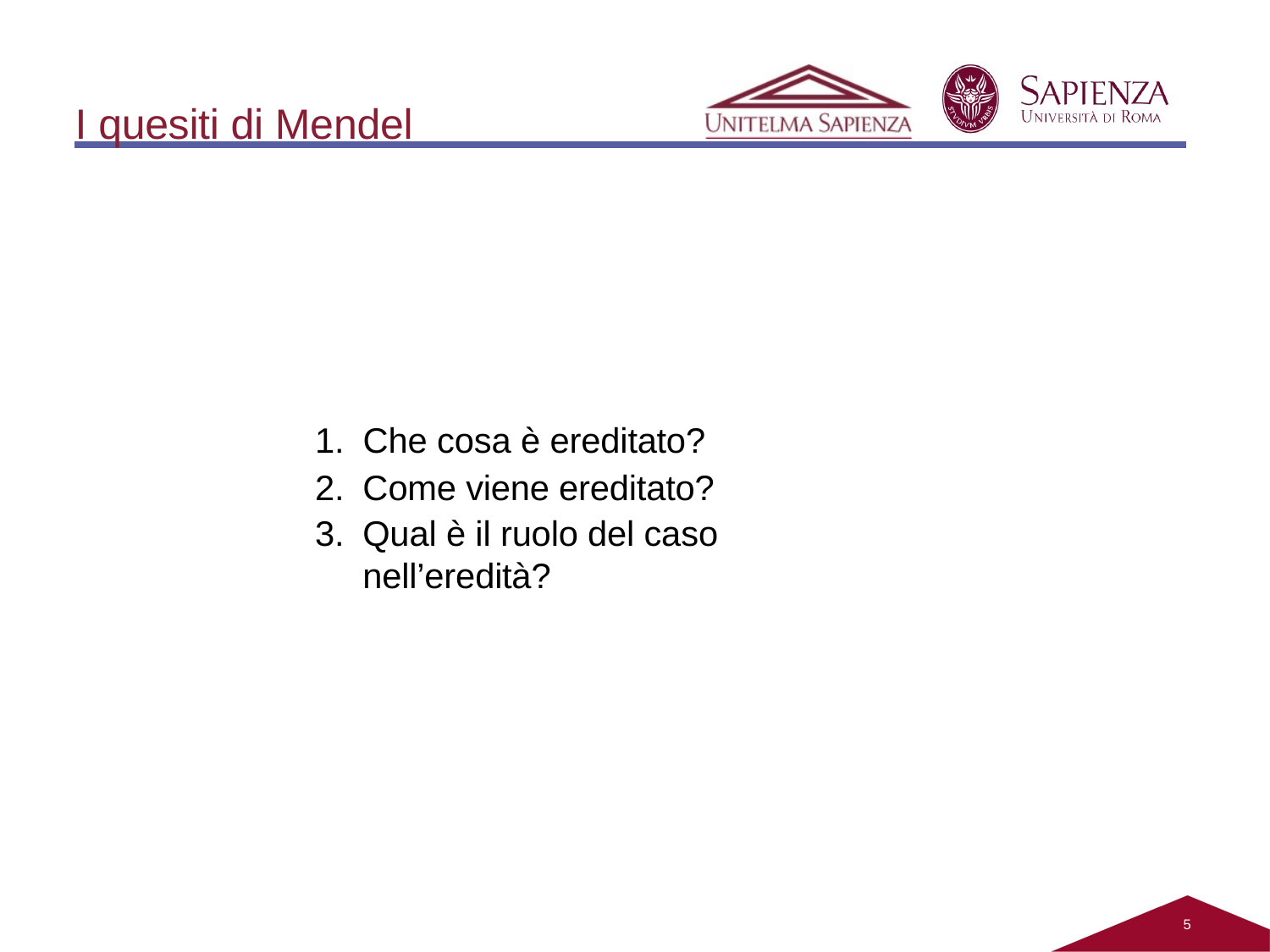

# I quesiti di Mendel
Che cosa è ereditato?
Come viene ereditato?
Qual è il ruolo del caso nell’eredità?
5